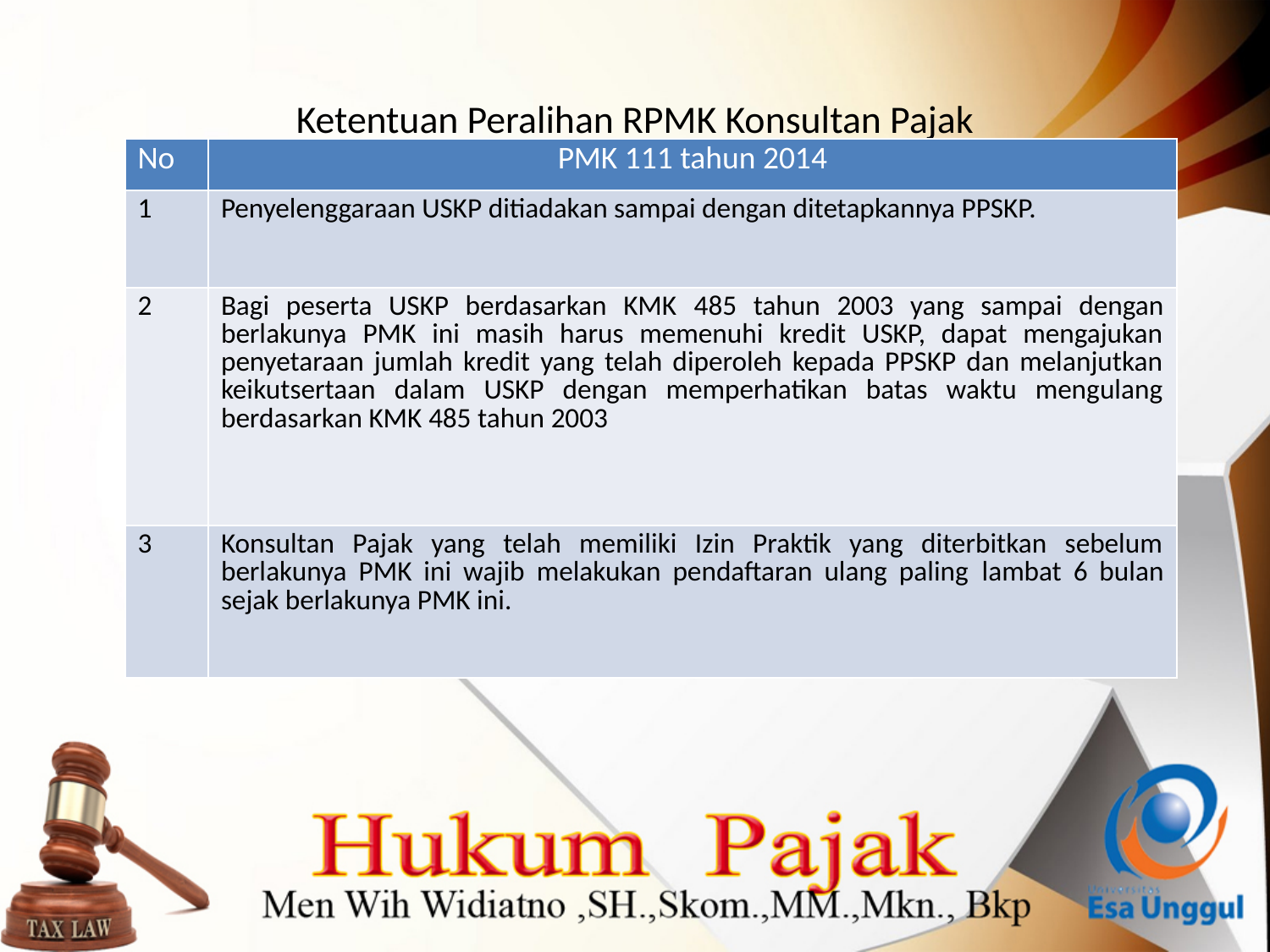

# Ketentuan Peralihan RPMK Konsultan Pajak
| No | PMK 111 tahun 2014 |
| --- | --- |
| 1 | Penyelenggaraan USKP ditiadakan sampai dengan ditetapkannya PPSKP. |
| 2 | Bagi peserta USKP berdasarkan KMK 485 tahun 2003 yang sampai dengan berlakunya PMK ini masih harus memenuhi kredit USKP, dapat mengajukan penyetaraan jumlah kredit yang telah diperoleh kepada PPSKP dan melanjutkan keikutsertaan dalam USKP dengan memperhatikan batas waktu mengulang berdasarkan KMK 485 tahun 2003 |
| 3 | Konsultan Pajak yang telah memiliki Izin Praktik yang diterbitkan sebelum berlakunya PMK ini wajib melakukan pendaftaran ulang paling lambat 6 bulan sejak berlakunya PMK ini. |